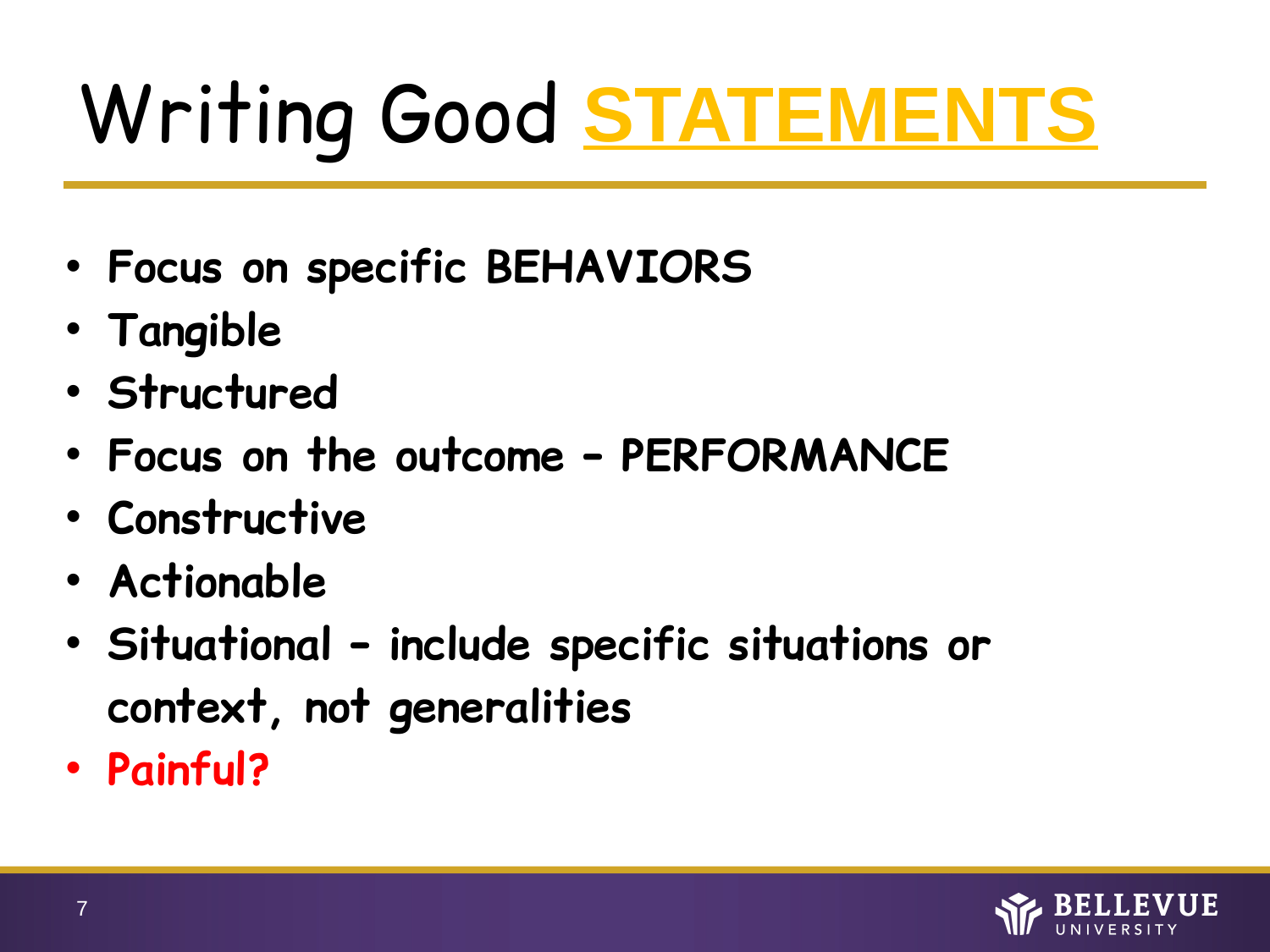

Writing Good STATEMENTS

Focus on specific BEHAVIORS
Tangible
Structured
Focus on the outcome – PERFORMANCE
Constructive
Actionable
Situational – include specific situations or context, not generalities
Painful?